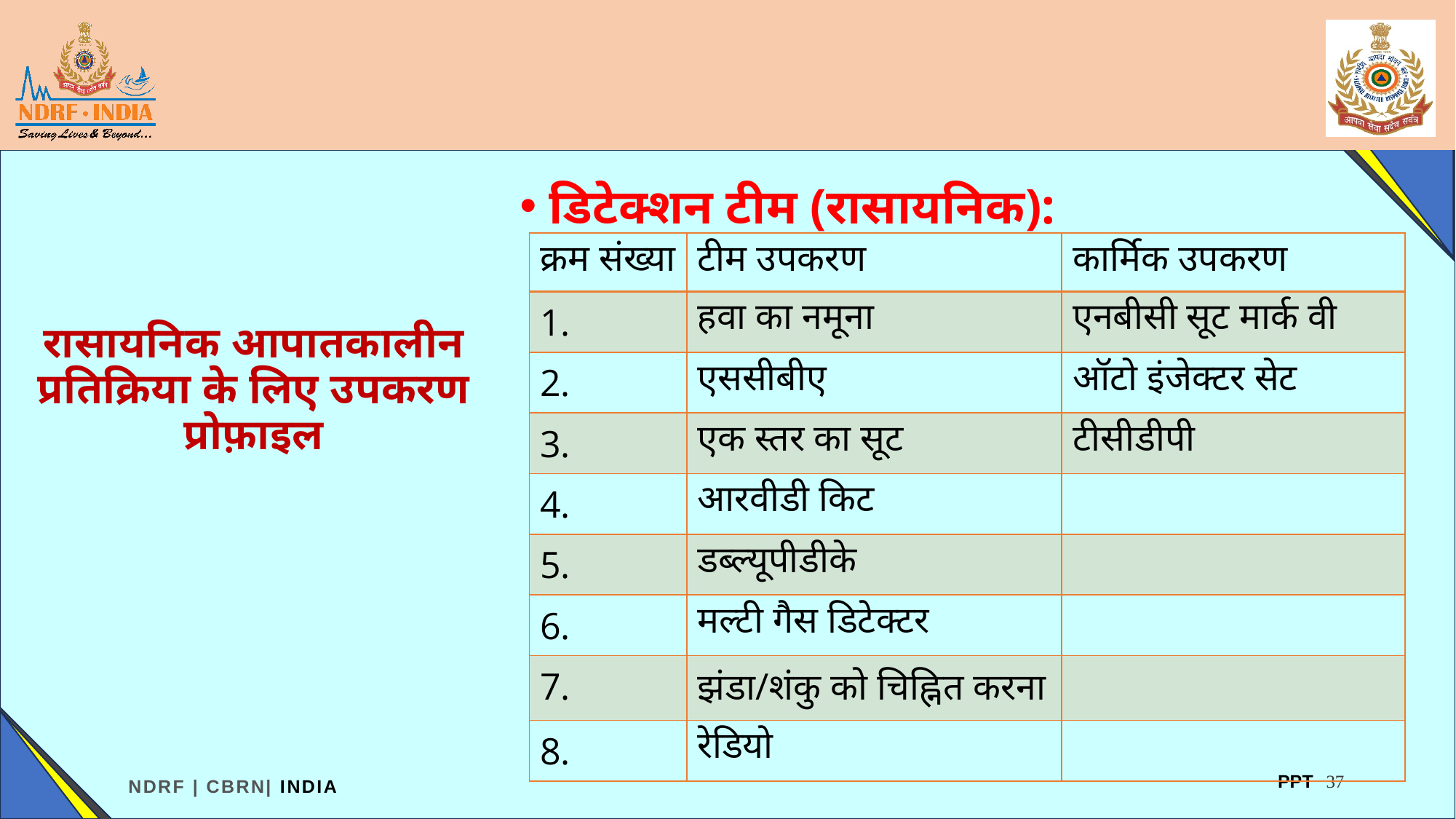

डिटेक्शन टीम (रासायनिक):
| क्रम संख्‍या | टीम उपकरण | कार्मिक उपकरण |
| --- | --- | --- |
| 1. | हवा का नमूना | एनबीसी सूट मार्क वी |
| 2. | एससीबीए | ऑटो इंजेक्टर सेट |
| 3. | एक स्तर का सूट | टीसीडीपी |
| 4. | आरवीडी किट |  |
| 5. | डब्ल्यूपीडीके |  |
| 6. | मल्टी गैस डिटेक्टर |  |
| 7. | झंडा/शंकु को चिह्नित करना |  |
| 8. | रेडियो |  |
# रासायनिक आपातकालीन प्रतिक्रिया के लिए उपकरण प्रोफ़ाइल
37